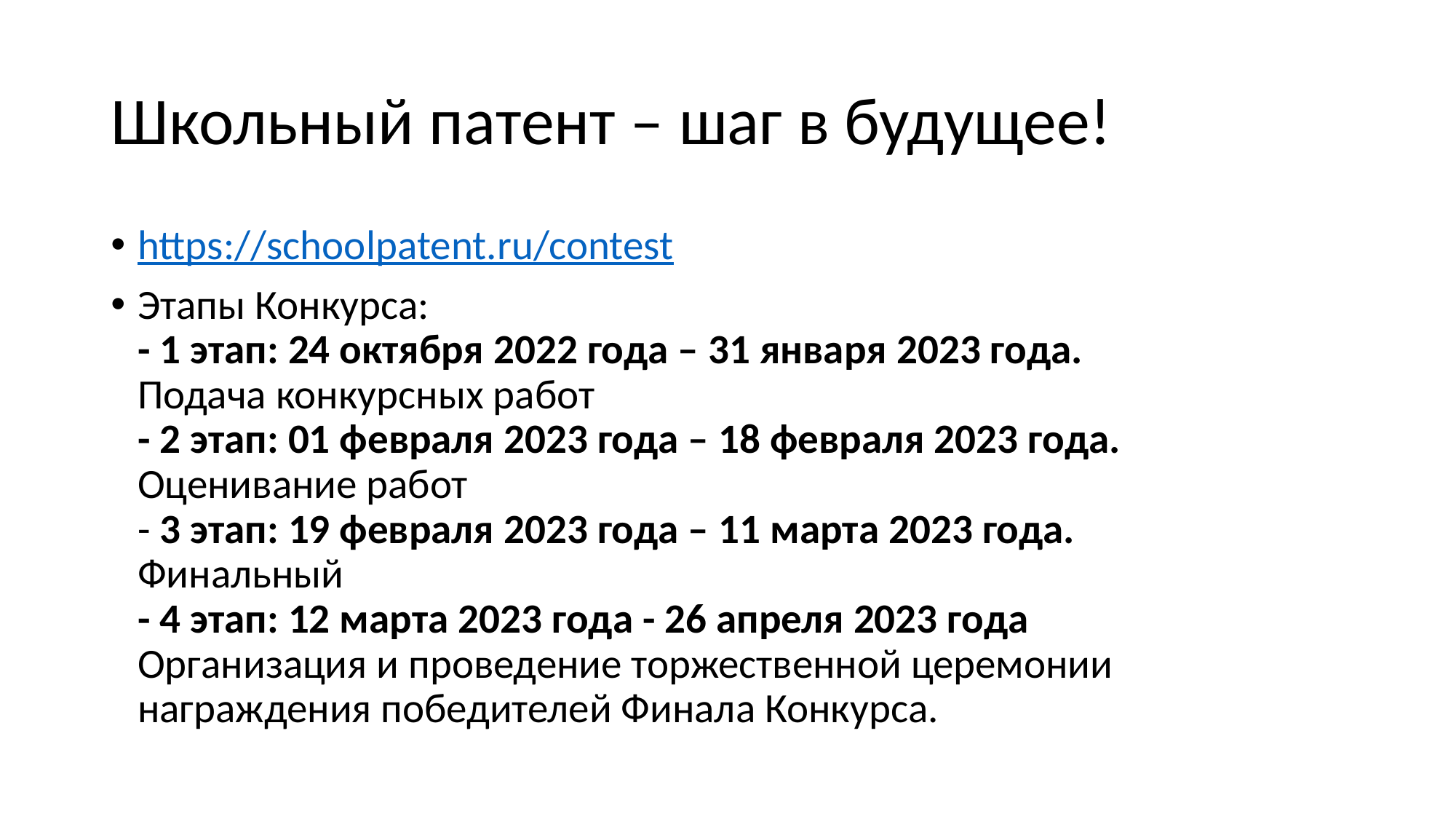

# Школьный патент – шаг в будущее!
https://schoolpatent.ru/contest
Этапы Конкурса:
- 1 этап: 24 октября 2022 года – 31 января 2023 года.
Подача конкурсных работ
- 2 этап: 01 февраля 2023 года – 18 февраля 2023 года.
Оценивание работ
- 3 этап: 19 февраля 2023 года – 11 марта 2023 года.
Финальный
- 4 этап: 12 марта 2023 года - 26 апреля 2023 года
Организация и проведение торжественной церемонии награждения победителей Финала Конкурса.